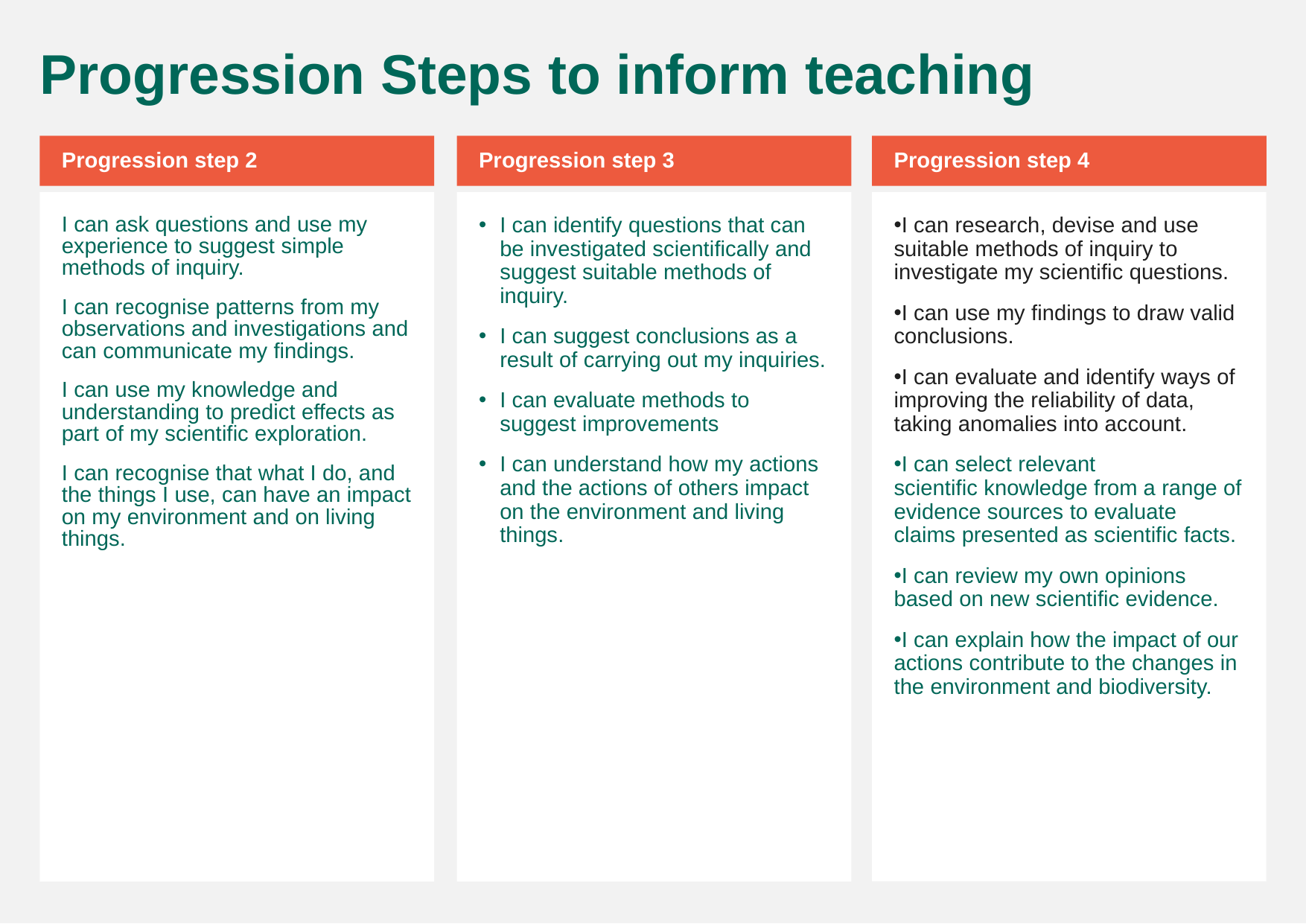

Progression Steps to inform teaching
Progression step 2
Progression step 3
Progression step 4
I can ask questions and use my experience to suggest simple methods of inquiry.
I can recognise patterns from my observations and investigations and can communicate my findings.
I can use my knowledge and understanding to predict effects as part of my scientific exploration.
I can recognise that what I do, and the things I use, can have an impact on my environment and on living things.

I can identify questions that can be investigated scientifically and suggest suitable methods of inquiry.
I can suggest conclusions as a result of carrying out my inquiries.
I can evaluate methods to suggest improvements
I can understand how my actions and the actions of others impact on the environment and living things.
I can research, devise and use suitable methods of inquiry to investigate my scientific questions.
I can use my findings to draw valid conclusions.
I can evaluate and identify ways of improving the reliability of data, taking anomalies into account.
I can select relevant scientific knowledge from a range of evidence sources to evaluate claims presented as scientific facts.
I can review my own opinions based on new scientific evidence.
I can explain how the impact of our actions contribute to the changes in the environment and biodiversity.